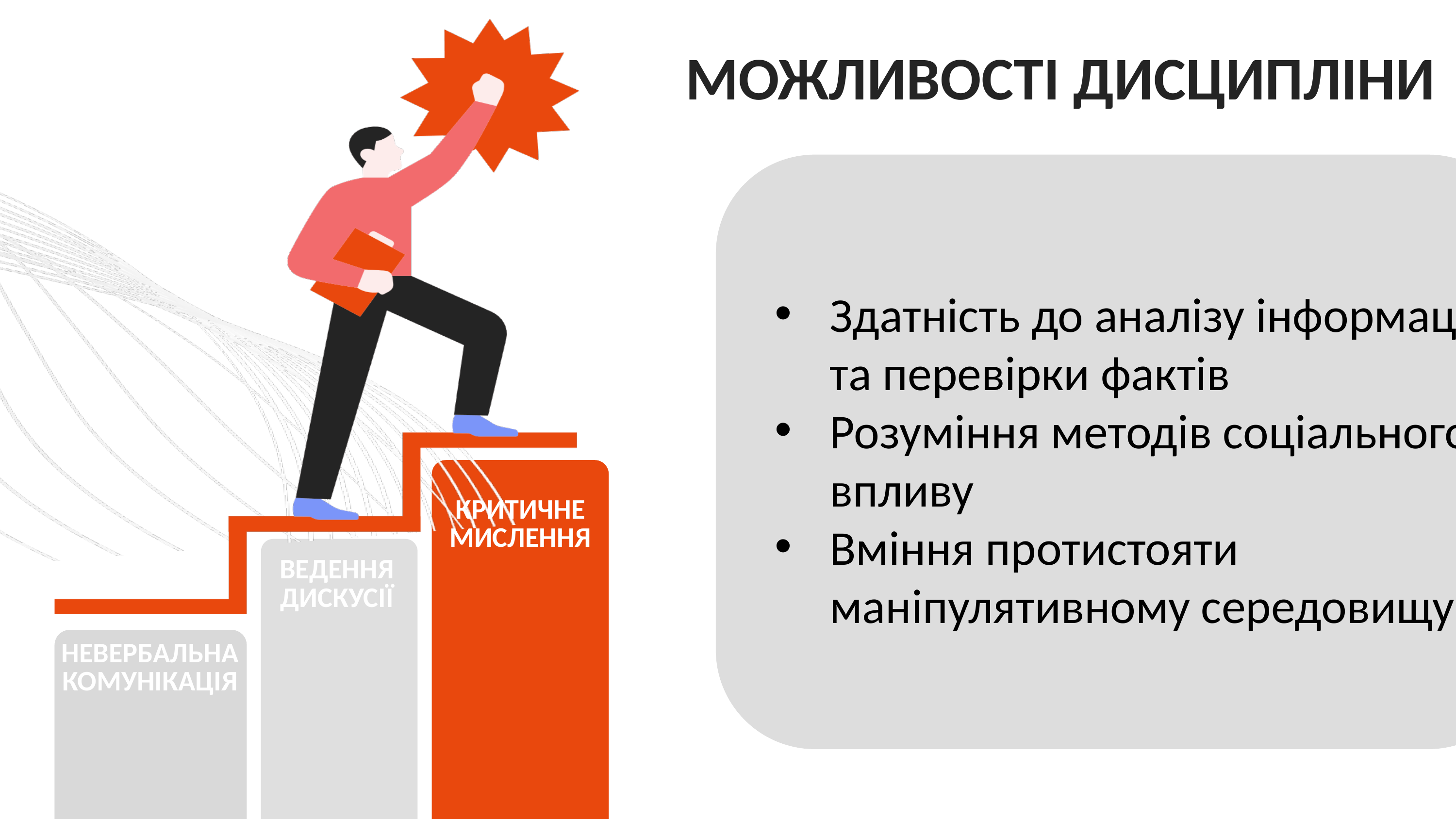

МОЖЛИВОСТІ ДИСЦИПЛІНИ

Здатність до аналізу інформації та перевірки фактів
Розуміння методів соціального впливу
Вміння протистояти маніпулятивному середовищу

КРИТИЧНЕ МИСЛЕННЯ

ВЕДЕННЯ ДИСКУСІЇ

НЕВЕРБАЛЬНА КОМУНІКАЦІЯ